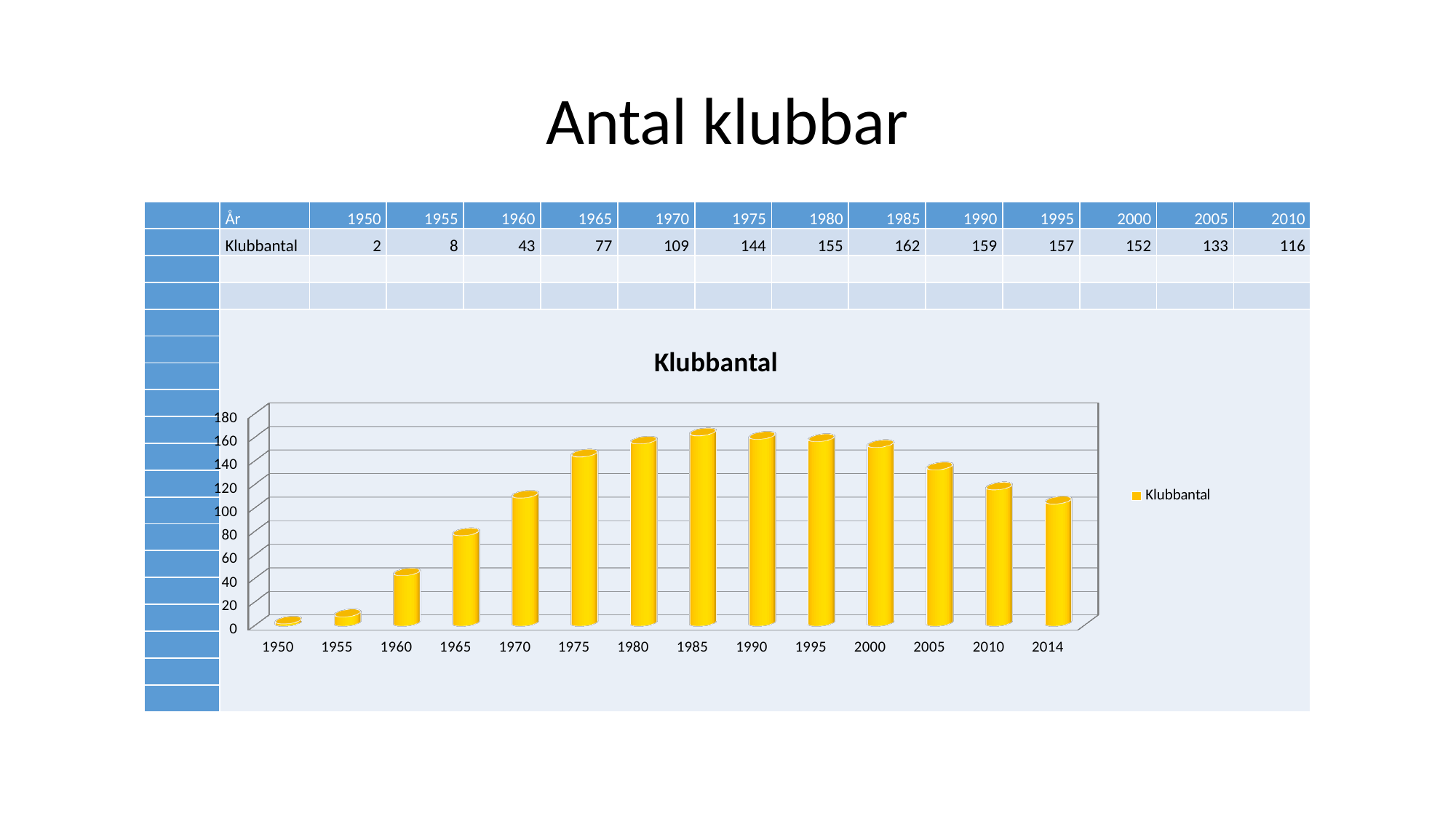

# Antal klubbar
|  | År | 1950 | 1955 | 1960 | 1965 | 1970 | 1975 | 1980 | 1985 | 1990 | 1995 | 2000 | 2005 | 2010 |
| --- | --- | --- | --- | --- | --- | --- | --- | --- | --- | --- | --- | --- | --- | --- |
|  | Klubbantal | 2 | 8 | 43 | 77 | 109 | 144 | 155 | 162 | 159 | 157 | 152 | 133 | 116 |
|  |  |  |  |  |  |  |  |  |  |  |  |  |  |  |
|  |  |  |  |  |  |  |  |  |  |  |  |  |  |  |
|  |  |  |  |  |  |  |  |  |  |  |  |  |  |  |
|  |  |  |  |  |  |  |  |  |  |  |  |  |  |  |
|  |  |  |  |  |  |  |  |  |  |  |  |  |  |  |
|  |  |  |  |  |  |  |  |  |  |  |  |  |  |  |
|  |  |  |  |  |  |  |  |  |  |  |  |  |  |  |
|  |  |  |  |  |  |  |  |  |  |  |  |  |  |  |
|  |  |  |  |  |  |  |  |  |  |  |  |  |  |  |
|  |  |  |  |  |  |  |  |  |  |  |  |  |  |  |
|  |  |  |  |  |  |  |  |  |  |  |  |  |  |  |
|  |  |  |  |  |  |  |  |  |  |  |  |  |  |  |
|  |  |  |  |  |  |  |  |  |  |  |  |  |  |  |
|  |  |  |  |  |  |  |  |  |  |  |  |  |  |  |
|  |  |  |  |  |  |  |  |  |  |  |  |  |  |  |
|  |  |  |  |  |  |  |  |  |  |  |  |  |  |  |
|  |  |  |  |  |  |  |  |  |  |  |  |  |  |  |

[unsupported chart]